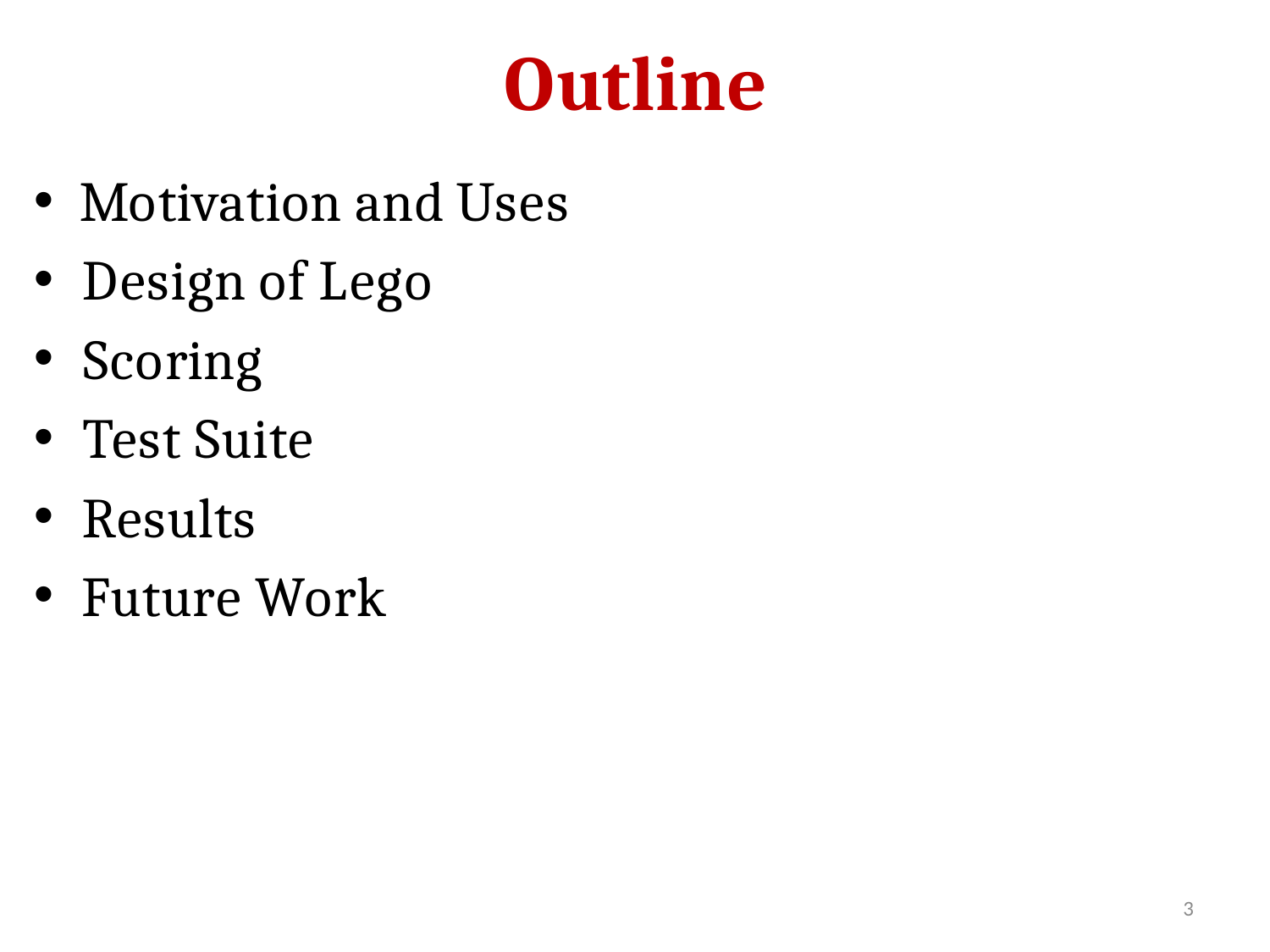

# Outline
Motivation and Uses
Design of Lego
Scoring
Test Suite
Results
Future Work
3